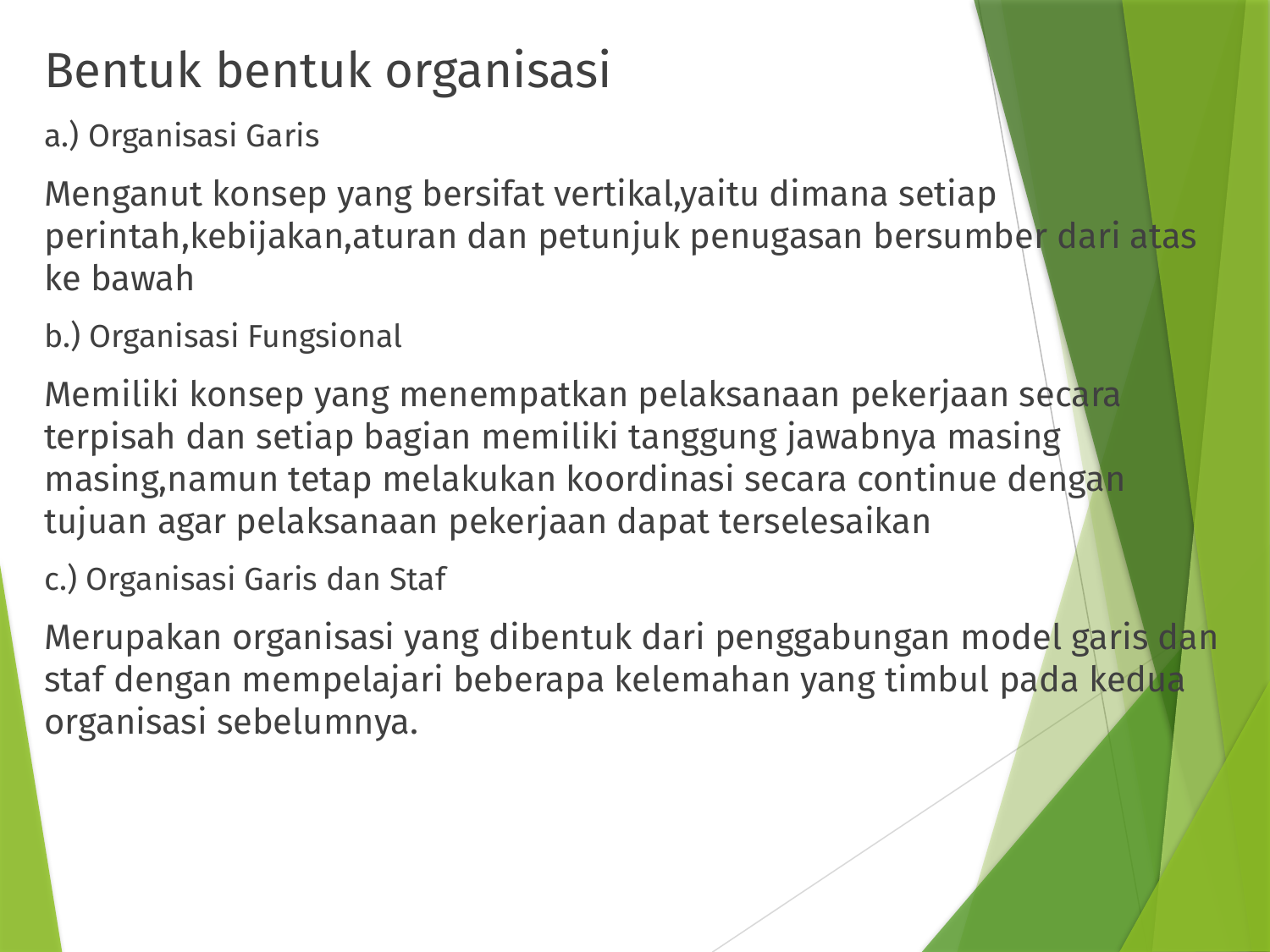

Bentuk bentuk organisasi
a.) Organisasi Garis
Menganut konsep yang bersifat vertikal,yaitu dimana setiap perintah,kebijakan,aturan dan petunjuk penugasan bersumber dari atas ke bawah
b.) Organisasi Fungsional
Memiliki konsep yang menempatkan pelaksanaan pekerjaan secara terpisah dan setiap bagian memiliki tanggung jawabnya masing masing,namun tetap melakukan koordinasi secara continue dengan tujuan agar pelaksanaan pekerjaan dapat terselesaikan
c.) Organisasi Garis dan Staf
Merupakan organisasi yang dibentuk dari penggabungan model garis dan staf dengan mempelajari beberapa kelemahan yang timbul pada kedua organisasi sebelumnya.